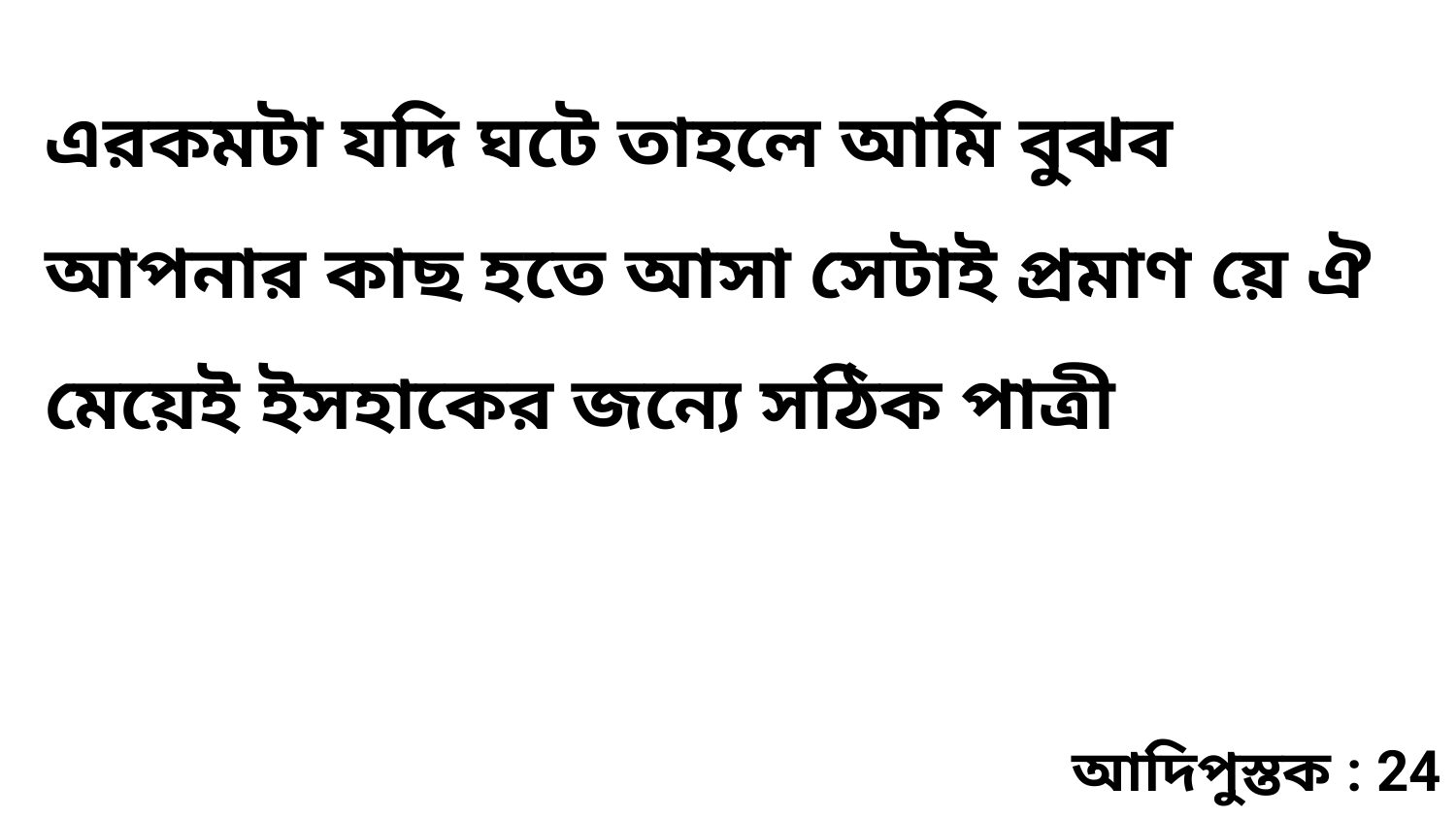

এরকমটা যদি ঘটে তাহলে আমি বুঝব আপনার কাছ হতে আসা সেটাই প্রমাণ য়ে ঐ মেয়েই ইসহাকের জন্যে সঠিক পাত্রী
আদিপুস্তক : 24